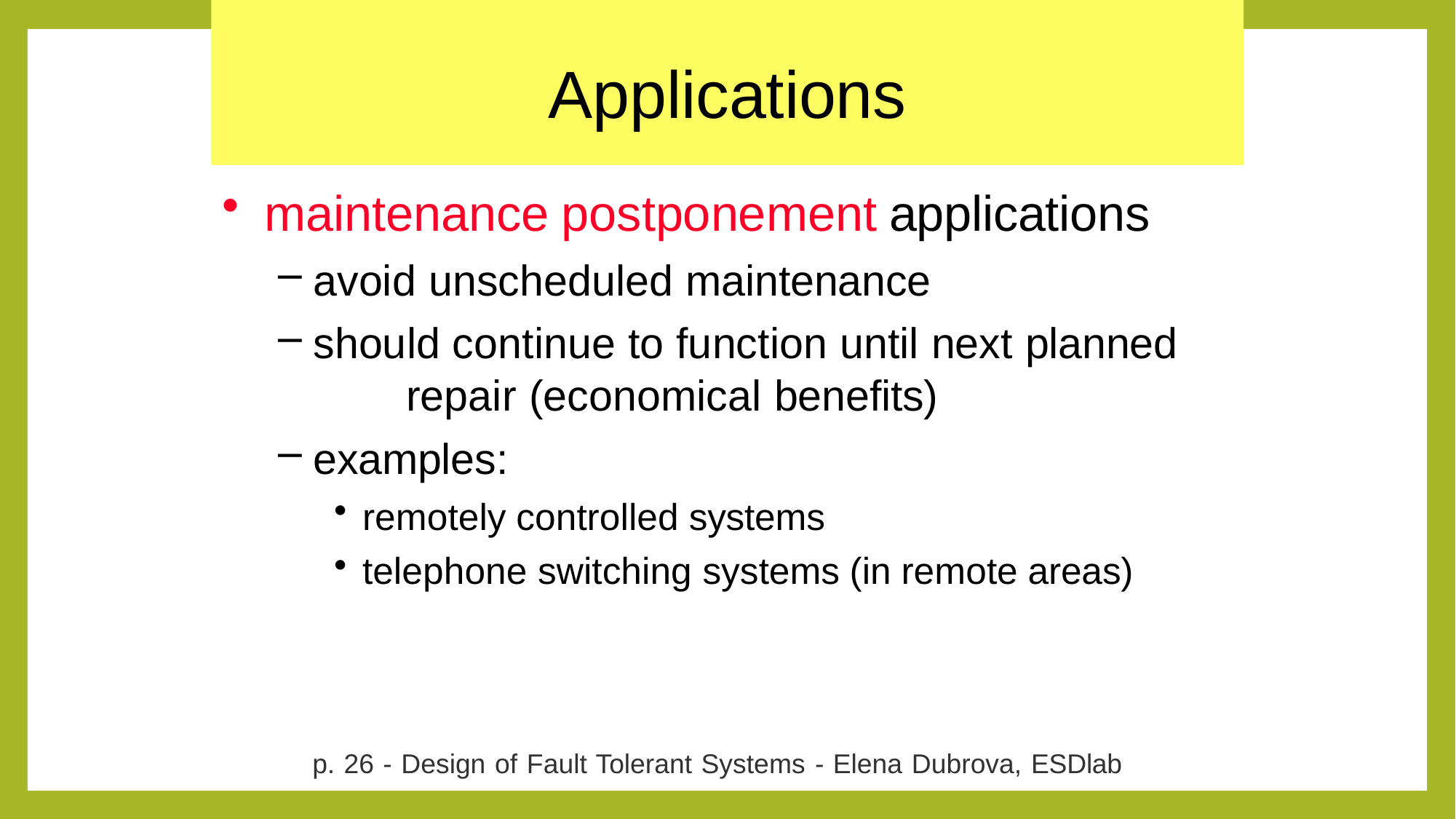

# Applications
maintenance postponement applications
avoid unscheduled maintenance
should continue to function until next planned 	repair (economical benefits)
examples:
remotely controlled systems
telephone switching systems (in remote areas)
p. 26 - Design of Fault Tolerant Systems - Elena Dubrova, ESDlab